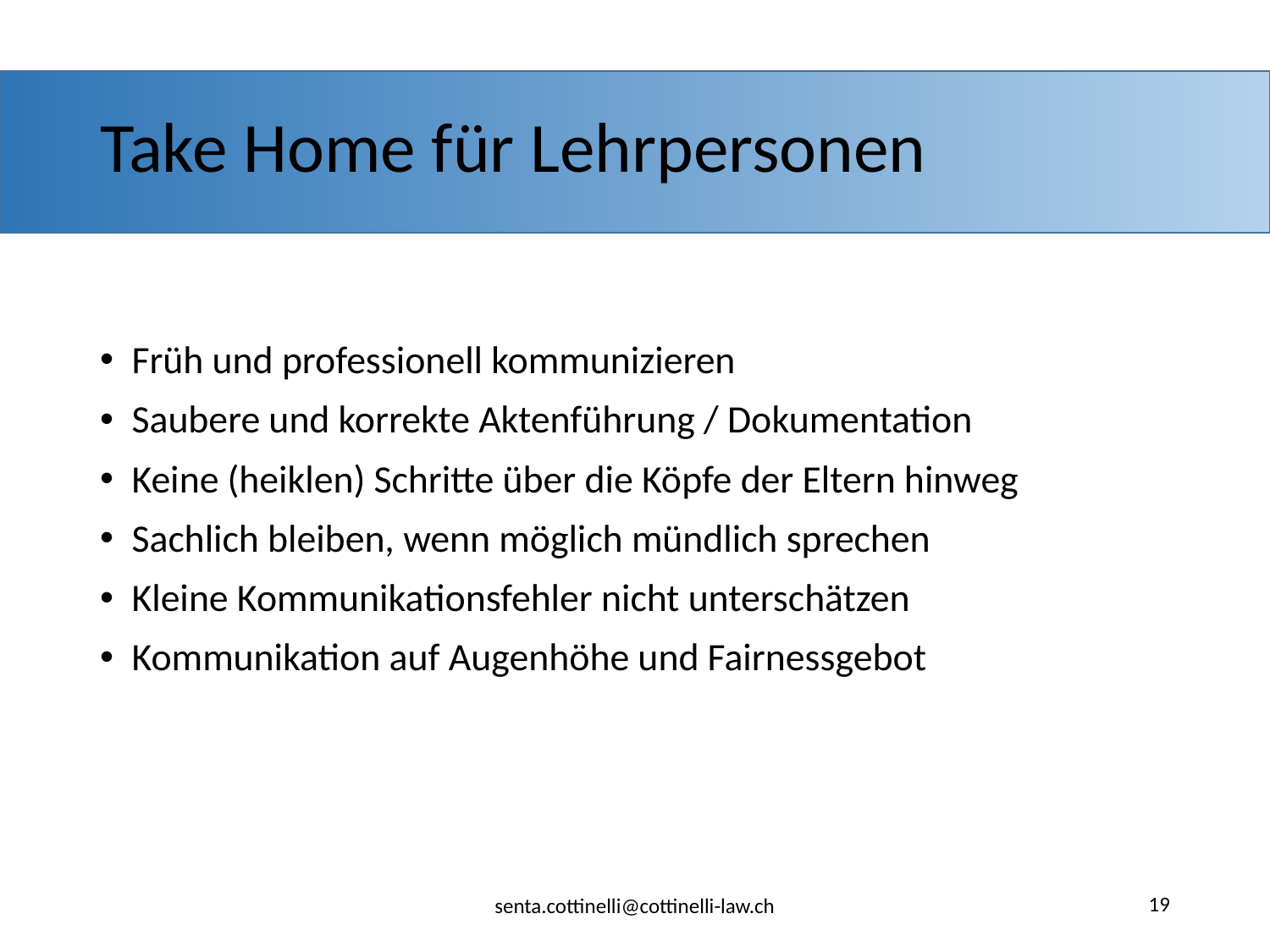

# Take Home für Lehrpersonen
Früh und professionell kommunizieren
Saubere und korrekte Aktenführung / Dokumentation
Keine (heiklen) Schritte über die Köpfe der Eltern hinweg
Sachlich bleiben, wenn möglich mündlich sprechen
Kleine Kommunikationsfehler nicht unterschätzen
Kommunikation auf Augenhöhe und Fairnessgebot